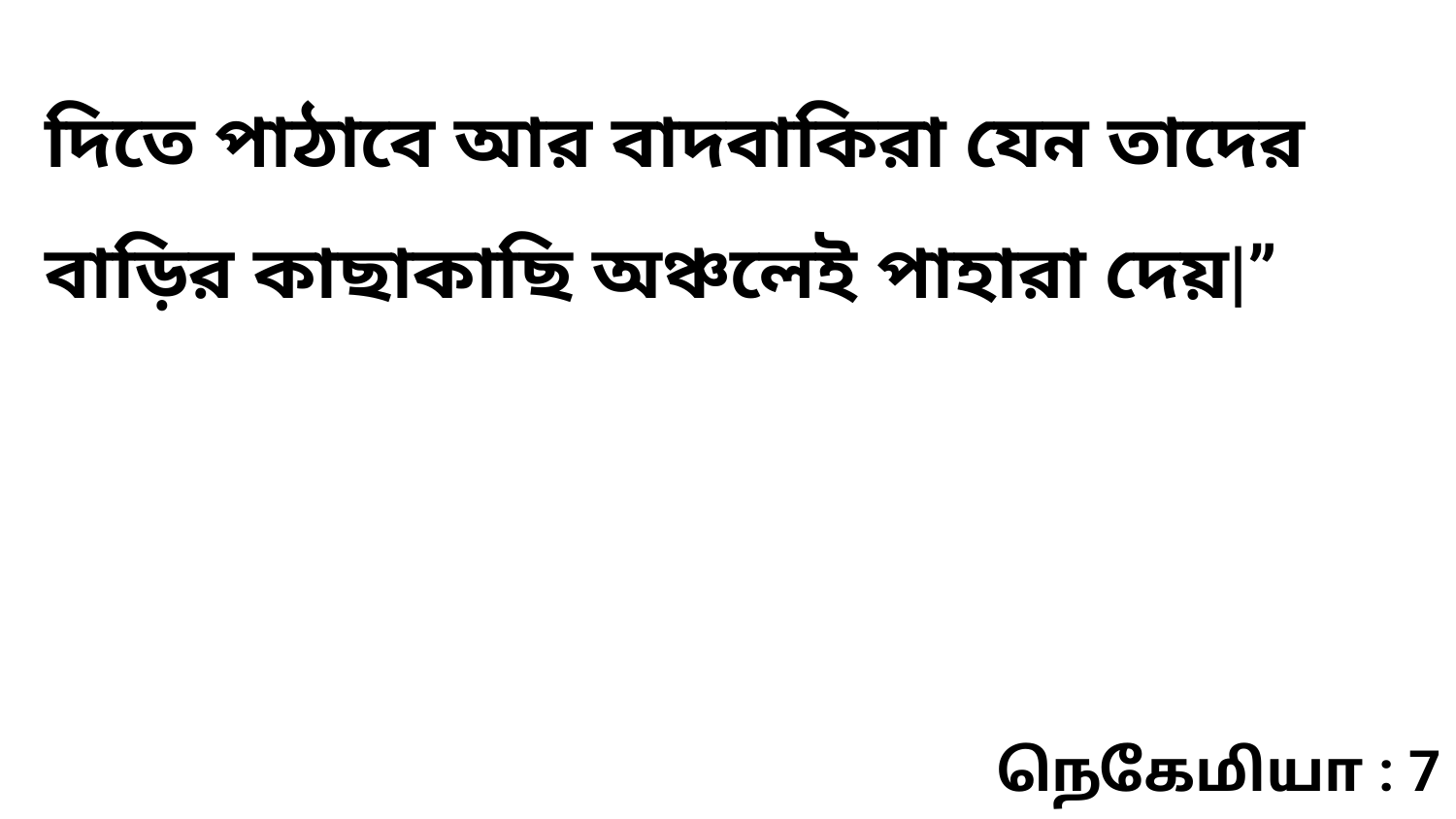

দিতে পাঠাবে আর বাদবাকিরা যেন তাদের বাড়ির কাছাকাছি অঞ্চলেই পাহারা দেয়|”
நெகேமியா : 7